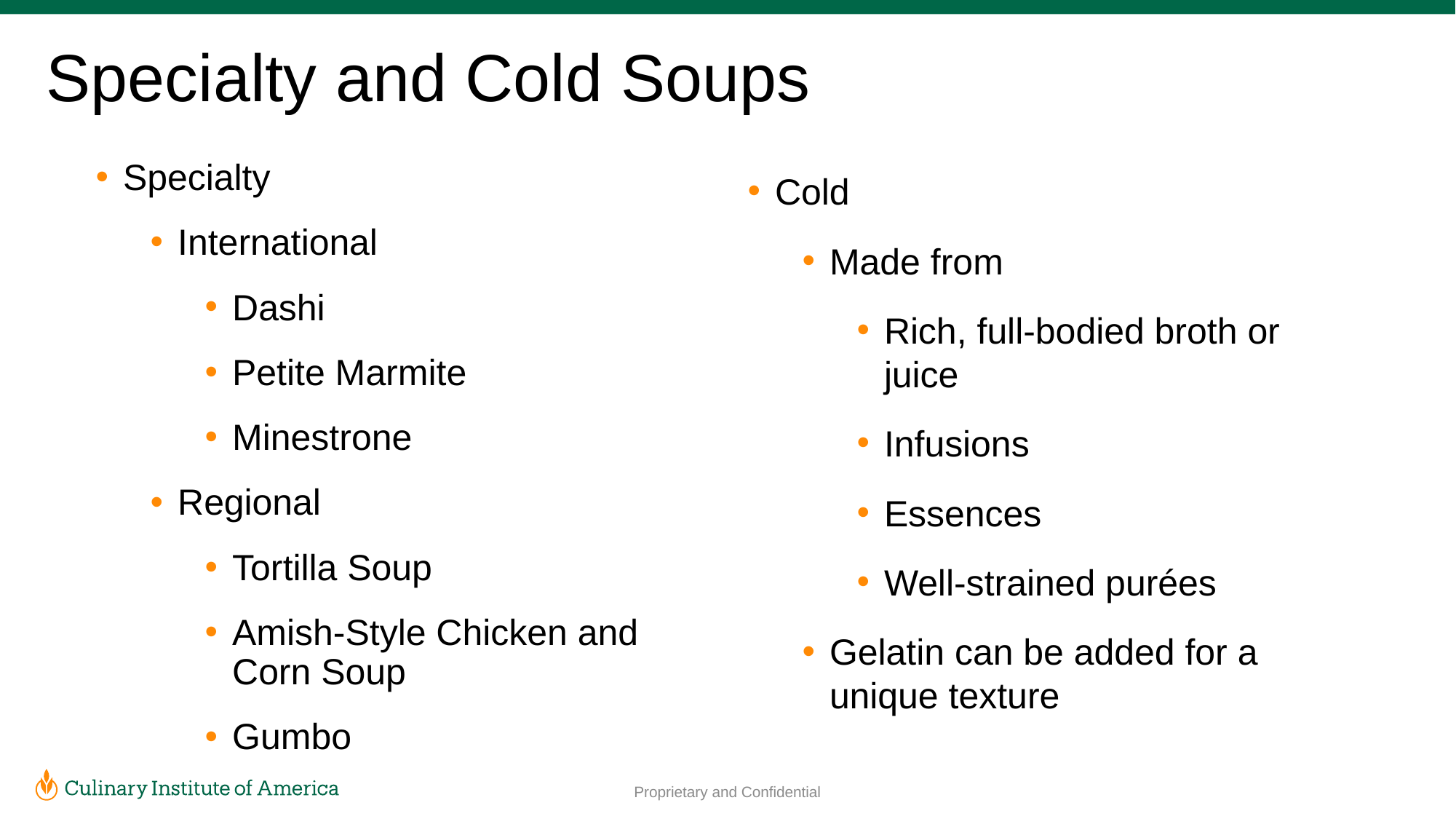

# Specialty and Cold Soups
Specialty
International
Dashi
Petite Marmite
Minestrone
Regional
Tortilla Soup
Amish-Style Chicken and Corn Soup
Gumbo
Cold
Made from
Rich, full-bodied broth or juice
Infusions
Essences
Well-strained purées
Gelatin can be added for a unique texture